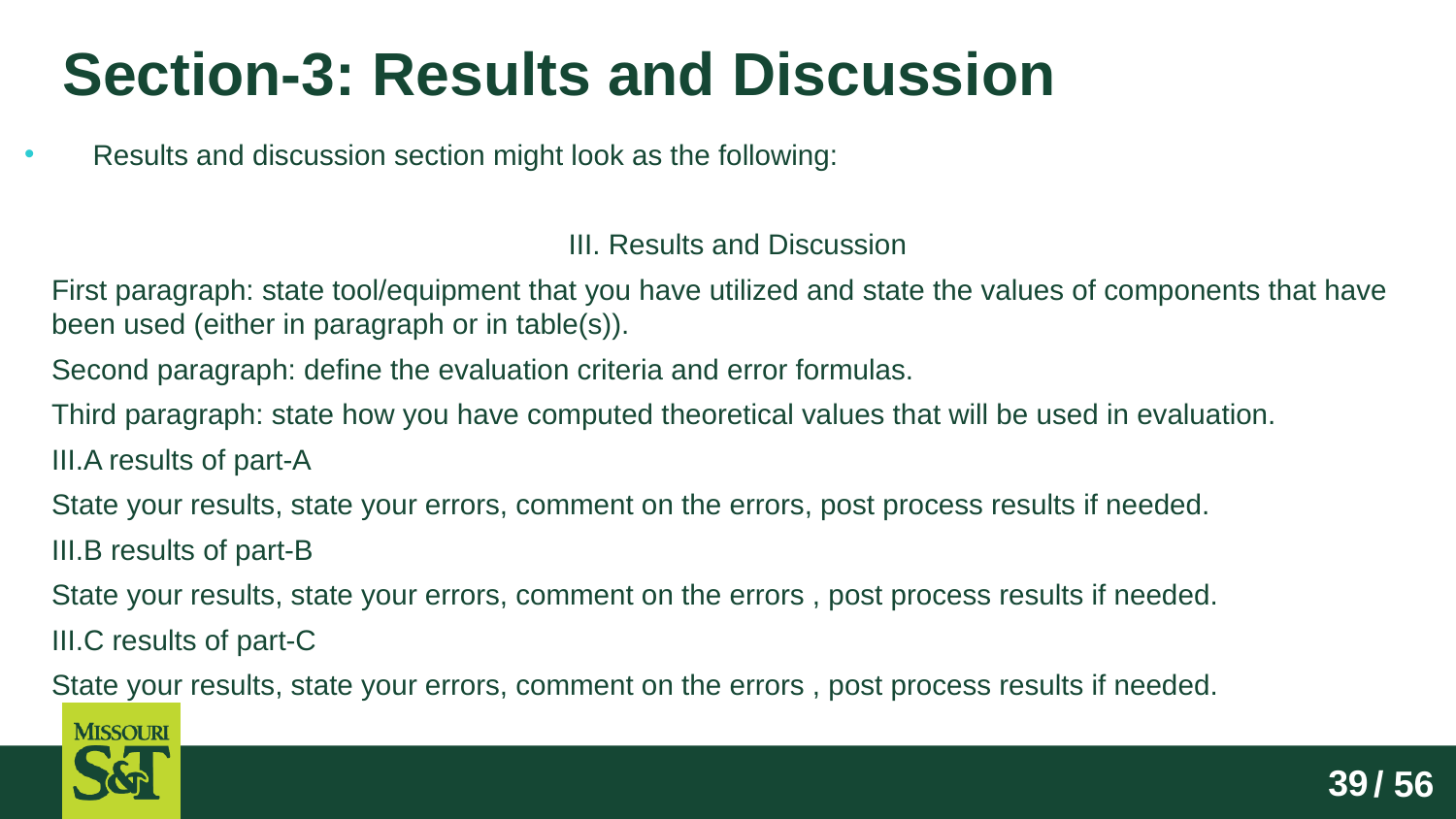

# Section-3: Results and Discussion
Results and discussion section might look as the following:

III. Results and Discussion
First paragraph: state tool/equipment that you have utilized and state the values of components that have been used (either in paragraph or in table(s)).
Second paragraph: define the evaluation criteria and error formulas.
Third paragraph: state how you have computed theoretical values that will be used in evaluation.
III.A results of part-A
State your results, state your errors, comment on the errors, post process results if needed.
III.B results of part-B
State your results, state your errors, comment on the errors , post process results if needed.
III.C results of part-C
State your results, state your errors, comment on the errors , post process results if needed.
/ 56
39